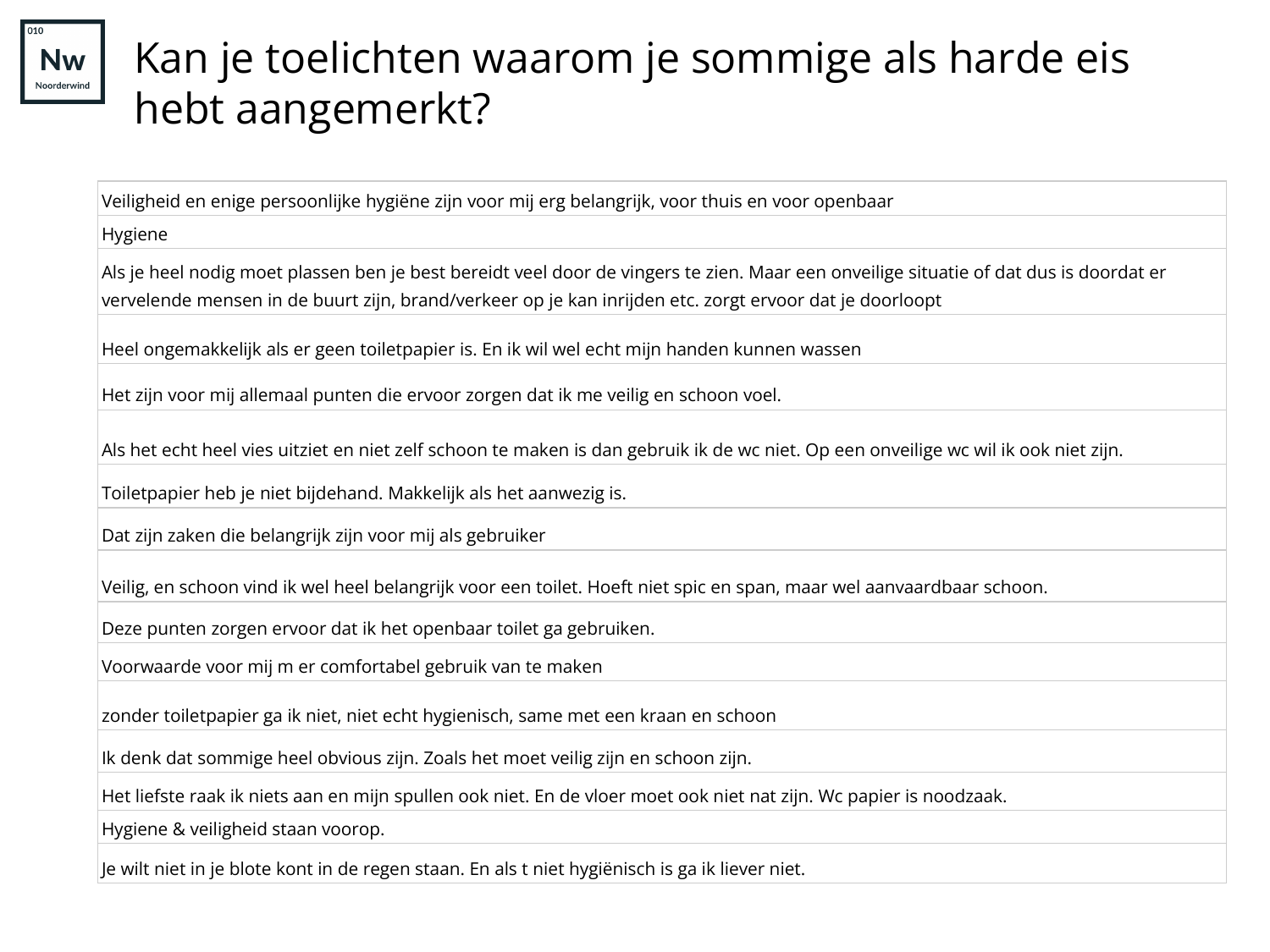

# Kan je toelichten waarom je sommige als harde eis hebt aangemerkt?
| Veiligheid en enige persoonlijke hygiëne zijn voor mij erg belangrijk, voor thuis en voor openbaar |
| --- |
| Hygiene |
| Als je heel nodig moet plassen ben je best bereidt veel door de vingers te zien. Maar een onveilige situatie of dat dus is doordat er vervelende mensen in de buurt zijn, brand/verkeer op je kan inrijden etc. zorgt ervoor dat je doorloopt |
| Heel ongemakkelijk als er geen toiletpapier is. En ik wil wel echt mijn handen kunnen wassen |
| Het zijn voor mij allemaal punten die ervoor zorgen dat ik me veilig en schoon voel. |
| Als het echt heel vies uitziet en niet zelf schoon te maken is dan gebruik ik de wc niet. Op een onveilige wc wil ik ook niet zijn. |
| Toiletpapier heb je niet bijdehand. Makkelijk als het aanwezig is. |
| Dat zijn zaken die belangrijk zijn voor mij als gebruiker |
| Veilig, en schoon vind ik wel heel belangrijk voor een toilet. Hoeft niet spic en span, maar wel aanvaardbaar schoon. |
| Deze punten zorgen ervoor dat ik het openbaar toilet ga gebruiken. |
| Voorwaarde voor mij m er comfortabel gebruik van te maken |
| zonder toiletpapier ga ik niet, niet echt hygienisch, same met een kraan en schoon |
| Ik denk dat sommige heel obvious zijn. Zoals het moet veilig zijn en schoon zijn. |
| Het liefste raak ik niets aan en mijn spullen ook niet. En de vloer moet ook niet nat zijn. Wc papier is noodzaak. |
| Hygiene & veiligheid staan voorop. |
| Je wilt niet in je blote kont in de regen staan. En als t niet hygiënisch is ga ik liever niet. |